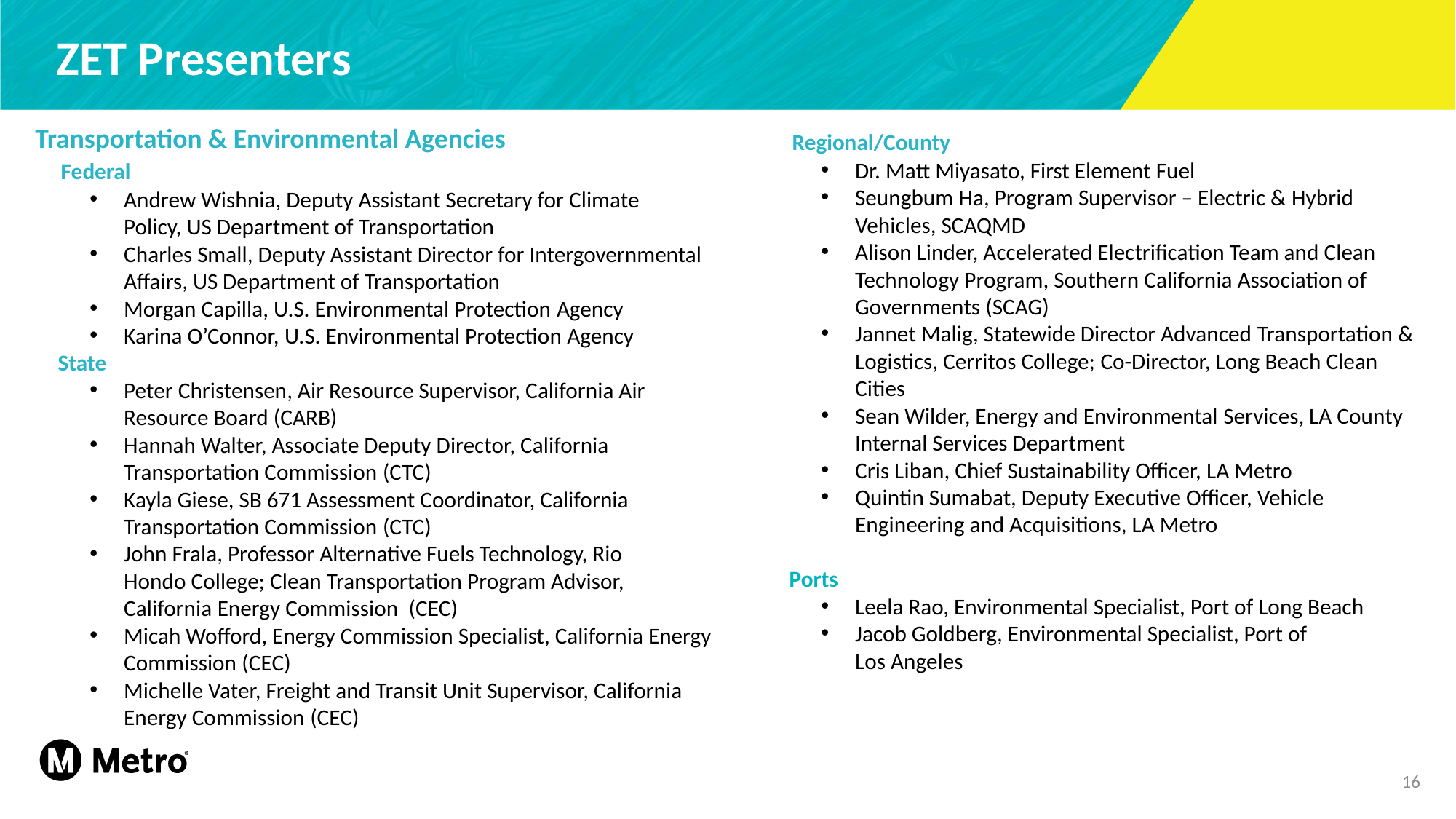

# ZET Presenters
Transportation & Environmental Agencies
 Federal
Andrew Wishnia, Deputy Assistant Secretary for Climate Policy, US Department of Transportation
Charles Small, Deputy Assistant Director for Intergovernmental Affairs, US Department of Transportation
Morgan Capilla, U.S. Environmental Protection Agency
Karina O’Connor, U.S. Environmental Protection Agency
 State
Peter Christensen, Air Resource Supervisor, California Air Resource Board (CARB)
Hannah Walter, Associate Deputy Director, California Transportation Commission (CTC)
Kayla Giese, SB 671 Assessment Coordinator, California Transportation Commission (CTC)
John Frala, Professor Alternative Fuels Technology, Rio Hondo College; Clean Transportation Program Advisor, California Energy Commission  (CEC)
Micah Wofford, Energy Commission Specialist, California Energy Commission ​(CEC)
Michelle Vater, Freight and Transit Unit Supervisor, California Energy Commission ​(CEC)

 Regional/County
Dr. Matt Miyasato, First Element Fuel
Seungbum Ha, Program Supervisor – Electric & Hybrid Vehicles, SCAQMD
Alison Linder, Accelerated Electrification Team and Clean Technology Program, Southern California Association of Governments (SCAG)
Jannet Malig, Statewide Director Advanced Transportation & Logistics, Cerritos College; Co-Director, Long Beach Clean Cities
Sean Wilder, Energy and Environmental Services, LA County Internal Services Department
Cris Liban, Chief Sustainability Officer, LA Metro
Quintin Sumabat, Deputy Executive Officer, Vehicle Engineering and Acquisitions, LA Metro

 Ports
Leela Rao, Environmental Specialist, Port of Long Beach
Jacob Goldberg, Environmental Specialist, Port of Los Angeles

16